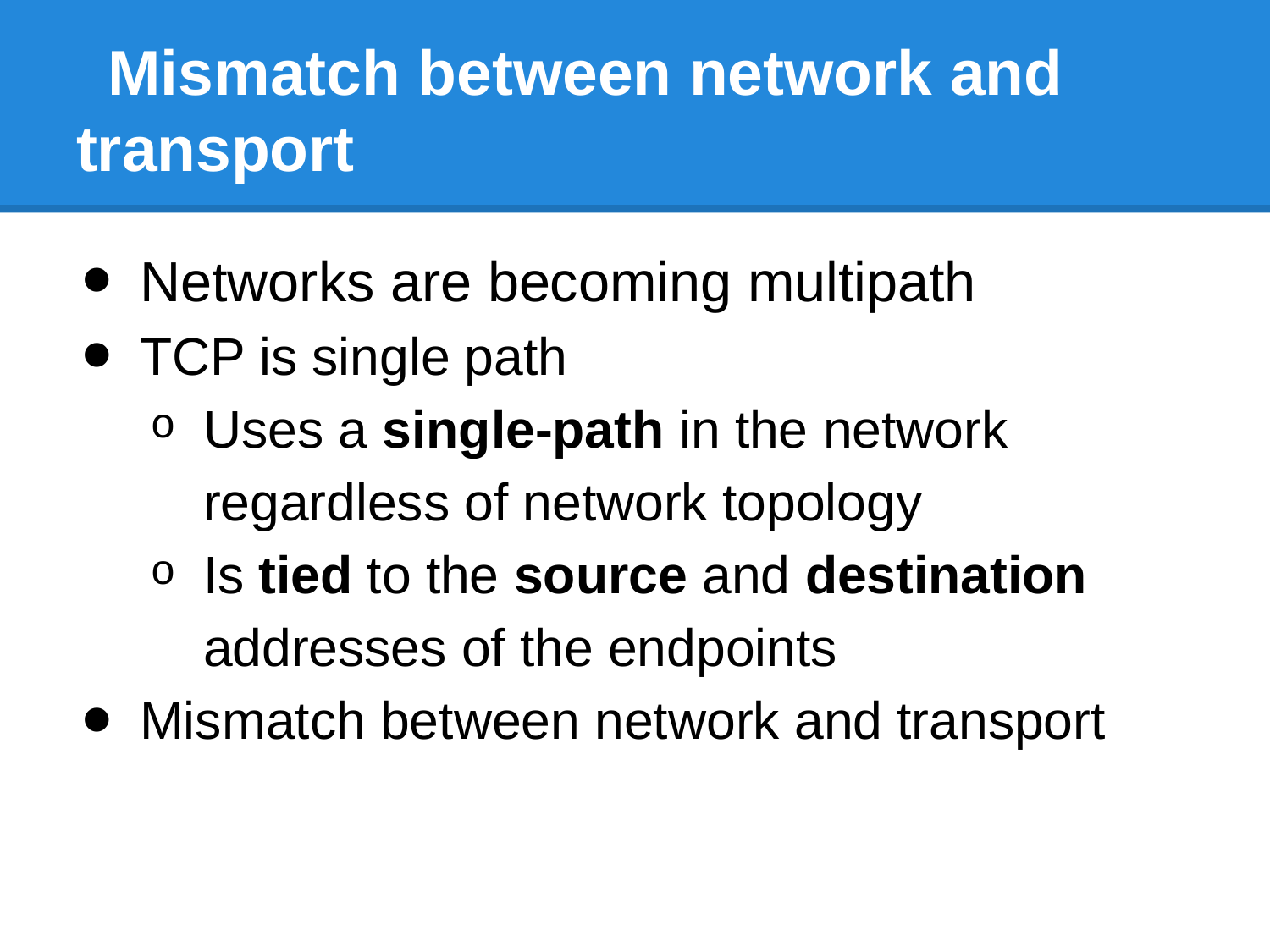

# Mismatch between network and transport
Networks are becoming multipath
TCP is single path
Uses a single-path in the network regardless of network topology
Is tied to the source and destination addresses of the endpoints
Mismatch between network and transport